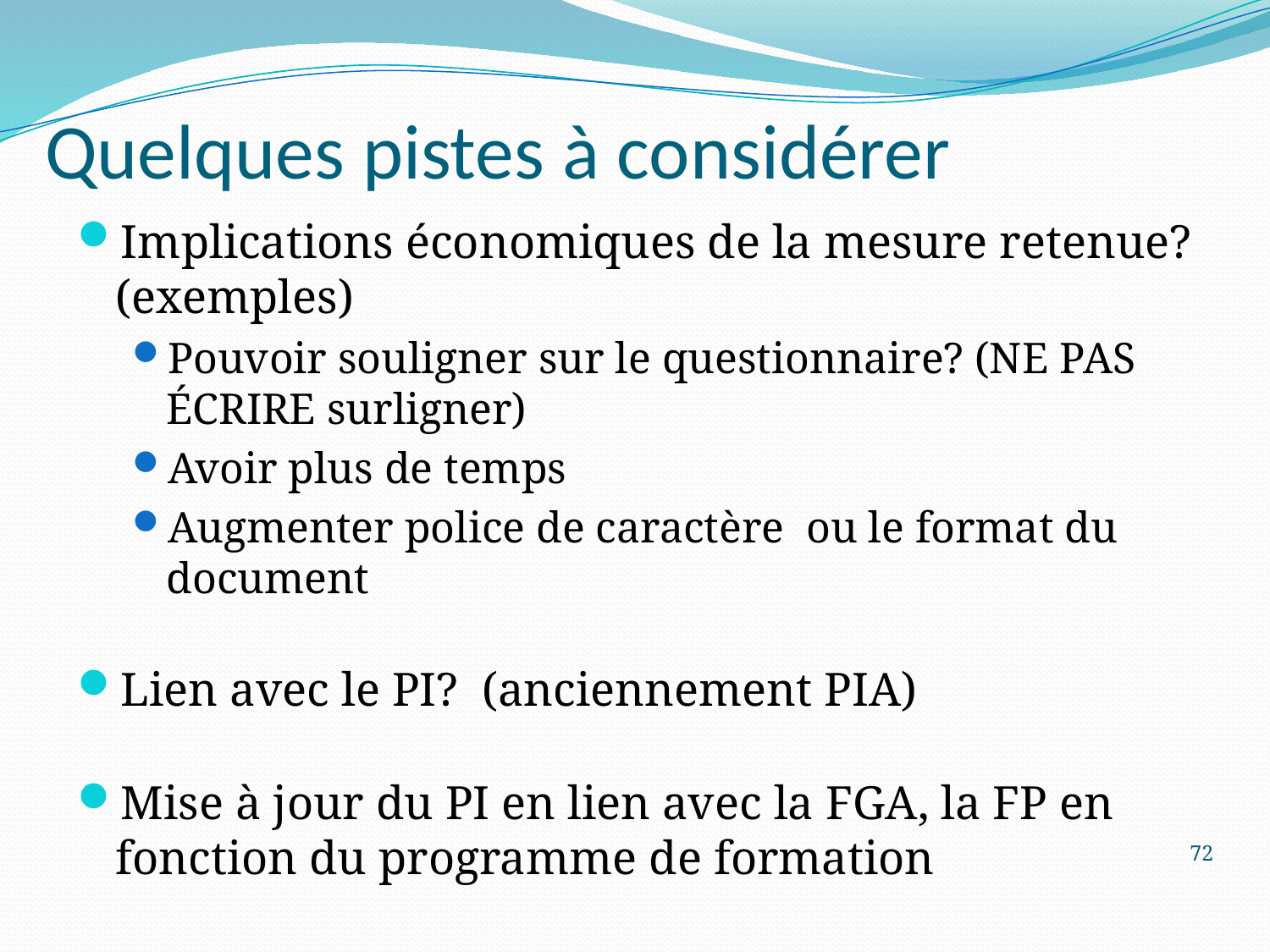

# Quelques pistes à considérer
Implications économiques de la mesure retenue? (exemples)
Pouvoir souligner sur le questionnaire? (NE PAS ÉCRIRE surligner)
Avoir plus de temps
Augmenter police de caractère  ou le format du document

Lien avec le PI?  (anciennement PIA)

Mise à jour du PI en lien avec la FGA, la FP en fonction du programme de formation
72